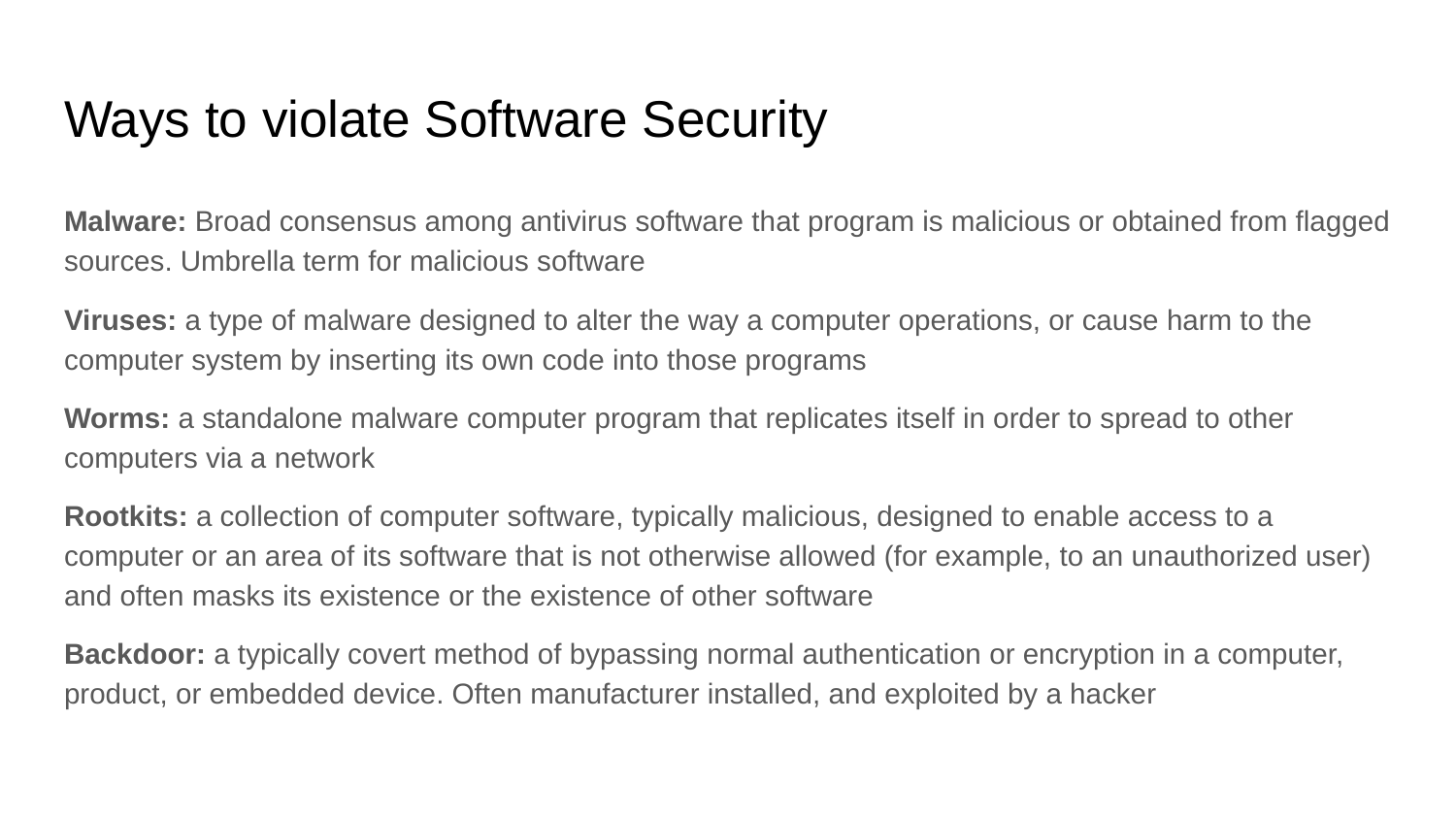

# Ways to violate Software Security
Malware: Broad consensus among antivirus software that program is malicious or obtained from flagged sources. Umbrella term for malicious software
Viruses: a type of malware designed to alter the way a computer operations, or cause harm to the computer system by inserting its own code into those programs
Worms: a standalone malware computer program that replicates itself in order to spread to other computers via a network
Rootkits: a collection of computer software, typically malicious, designed to enable access to a computer or an area of its software that is not otherwise allowed (for example, to an unauthorized user) and often masks its existence or the existence of other software
Backdoor: a typically covert method of bypassing normal authentication or encryption in a computer, product, or embedded device. Often manufacturer installed, and exploited by a hacker